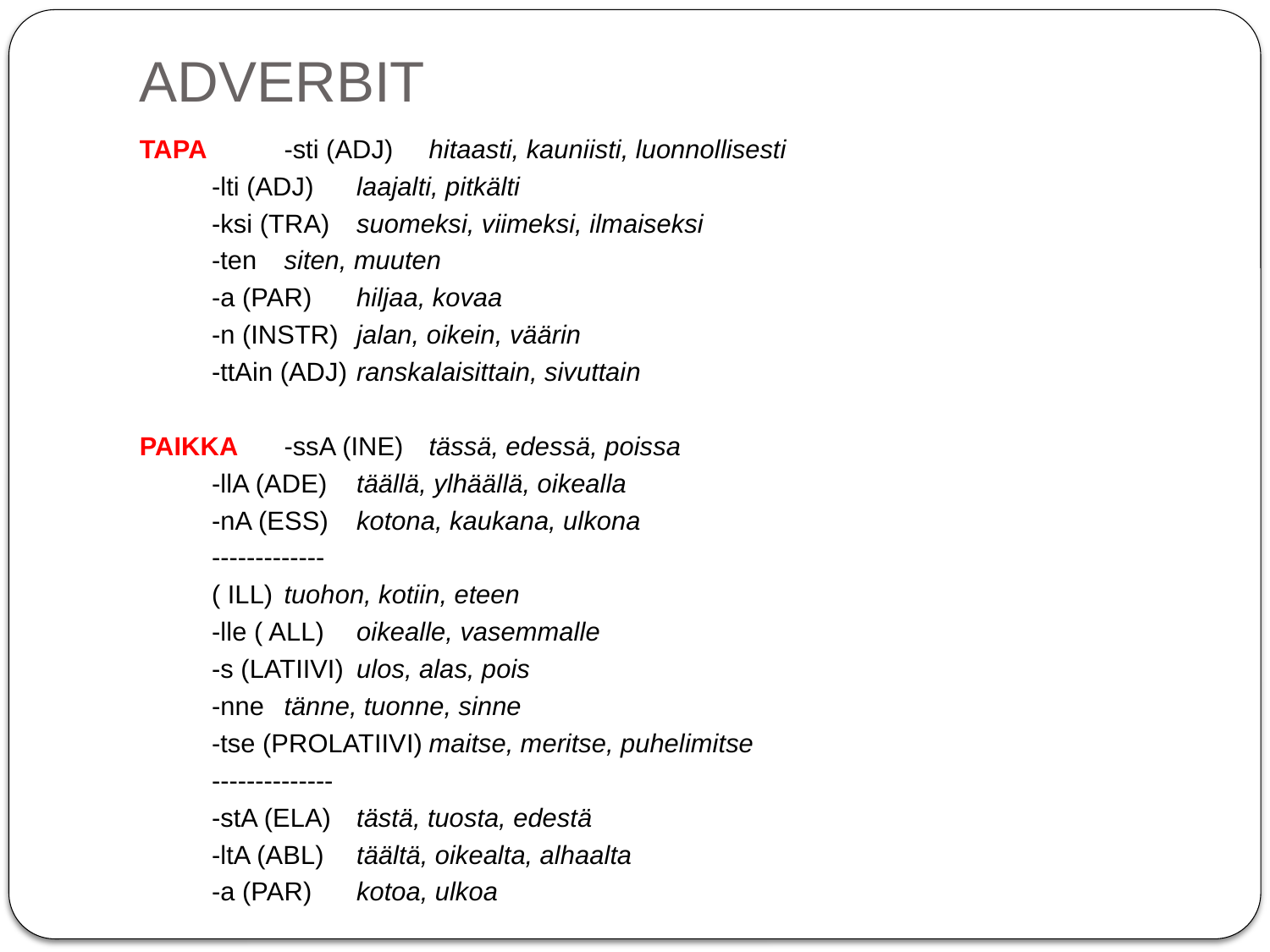

# ADVERBIT
TAPA 		-sti (ADJ)		hitaasti, kauniisti, luonnollisesti
		-lti (ADJ)		laajalti, pitkälti
		-ksi (TRA)	suomeksi, viimeksi, ilmaiseksi
		-ten 		siten, muuten
		-a (PAR)		hiljaa, kovaa
		-n (INSTR)	jalan, oikein, väärin
		-ttAin (ADJ)	ranskalaisittain, sivuttain

PAIKKA		-ssA (INE)	tässä, edessä, poissa
		-llA (ADE)		täällä, ylhäällä, oikealla
		-nA (ESS) 	kotona, kaukana, ulkona
		-------------
		( ILL)		tuohon, kotiin, eteen
		-lle ( ALL)		oikealle, vasemmalle
		-s (LATIIVI)	ulos, alas, pois
		-nne 		tänne, tuonne, sinne
		-tse (PROLATIIVI)	maitse, meritse, puhelimitse
		--------------
		-stA (ELA)	tästä, tuosta, edestä
		-ltA (ABL)		täältä, oikealta, alhaalta
		-a (PAR)		kotoa, ulkoa